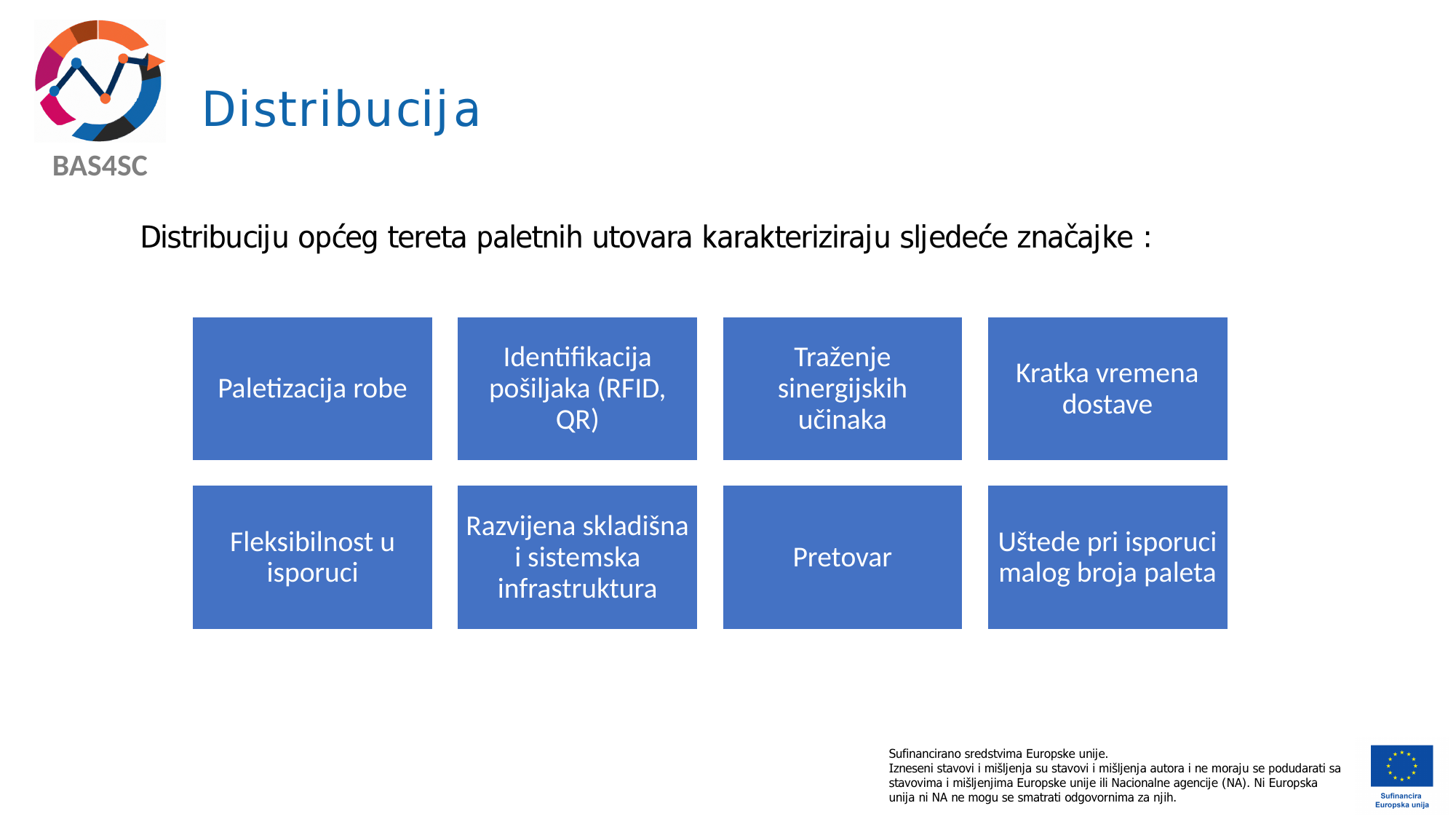

# Distribucija
Distribuciju općeg tereta paletnih utovara karakteriziraju sljedeće značajke :

Paletizacija robe​
Identifikacija pošiljaka (RFID, QR)
Traženje sinergijskih​ učinaka
Kratka vremena dostave
Fleksibilnost u isporuci
Razvijena skladišna i sistemska infrastruktura
Pretovar
Uštede pri isporuci malog broja paleta